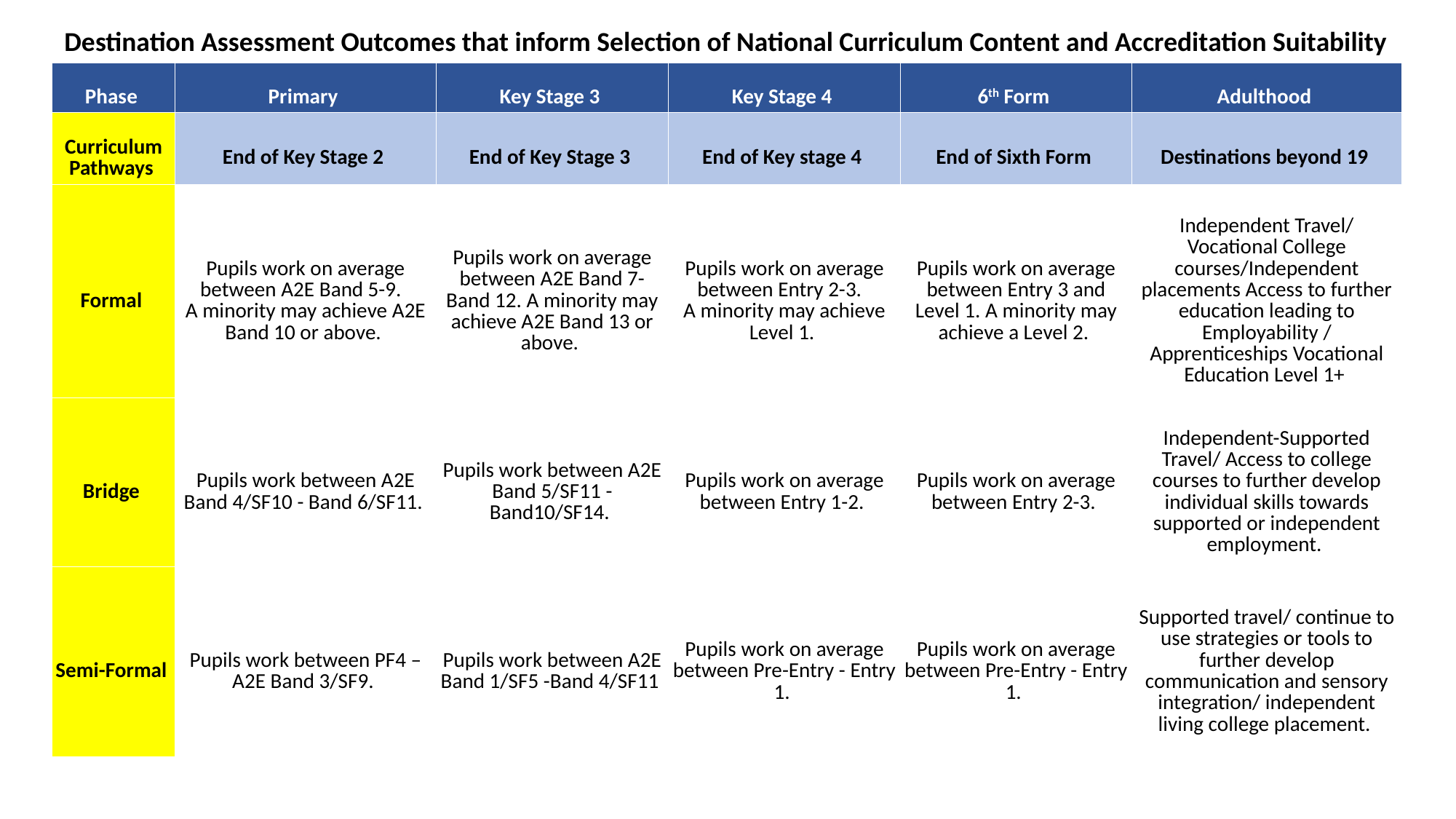

Destination Assessment Outcomes that inform Selection of National Curriculum Content and Accreditation Suitability
| Phase | Primary | Key Stage 3 | Key Stage 4 | 6th Form | Adulthood |
| --- | --- | --- | --- | --- | --- |
| Curriculum Pathways | End of Key Stage 2 | End of Key Stage 3 | End of Key stage 4 | End of Sixth Form | Destinations beyond 19 |
| Formal | Pupils work on average between A2E Band 5-9.   A minority may achieve A2E Band 10 or above. | Pupils work on average between A2E Band 7- Band 12. A minority may achieve A2E Band 13 or above. | Pupils work on average between Entry 2-3.   A minority may achieve Level 1. | Pupils work on average between Entry 3 and Level 1. A minority may achieve a Level 2. | Independent Travel/ Vocational College courses/Independent placements Access to further education leading to Employability / Apprenticeships Vocational Education Level 1+ |
| Bridge | Pupils work between A2E Band 4/SF10 - Band 6/SF11. | Pupils work between A2E Band 5/SF11 - Band10/SF14. | Pupils work on average between Entry 1-2. | Pupils work on average between Entry 2-3. | Independent-Supported Travel/ Access to college courses to further develop individual skills towards supported or independent employment. |
| Semi-Formal | Pupils work between PF4 – A2E Band 3/SF9. | Pupils work between A2E Band 1/SF5 -Band 4/SF11 | Pupils work on average between Pre-Entry - Entry 1. | Pupils work on average between Pre-Entry - Entry 1. | Supported travel/ continue to use strategies or tools to further develop communication and sensory integration/ independent living college placement. |